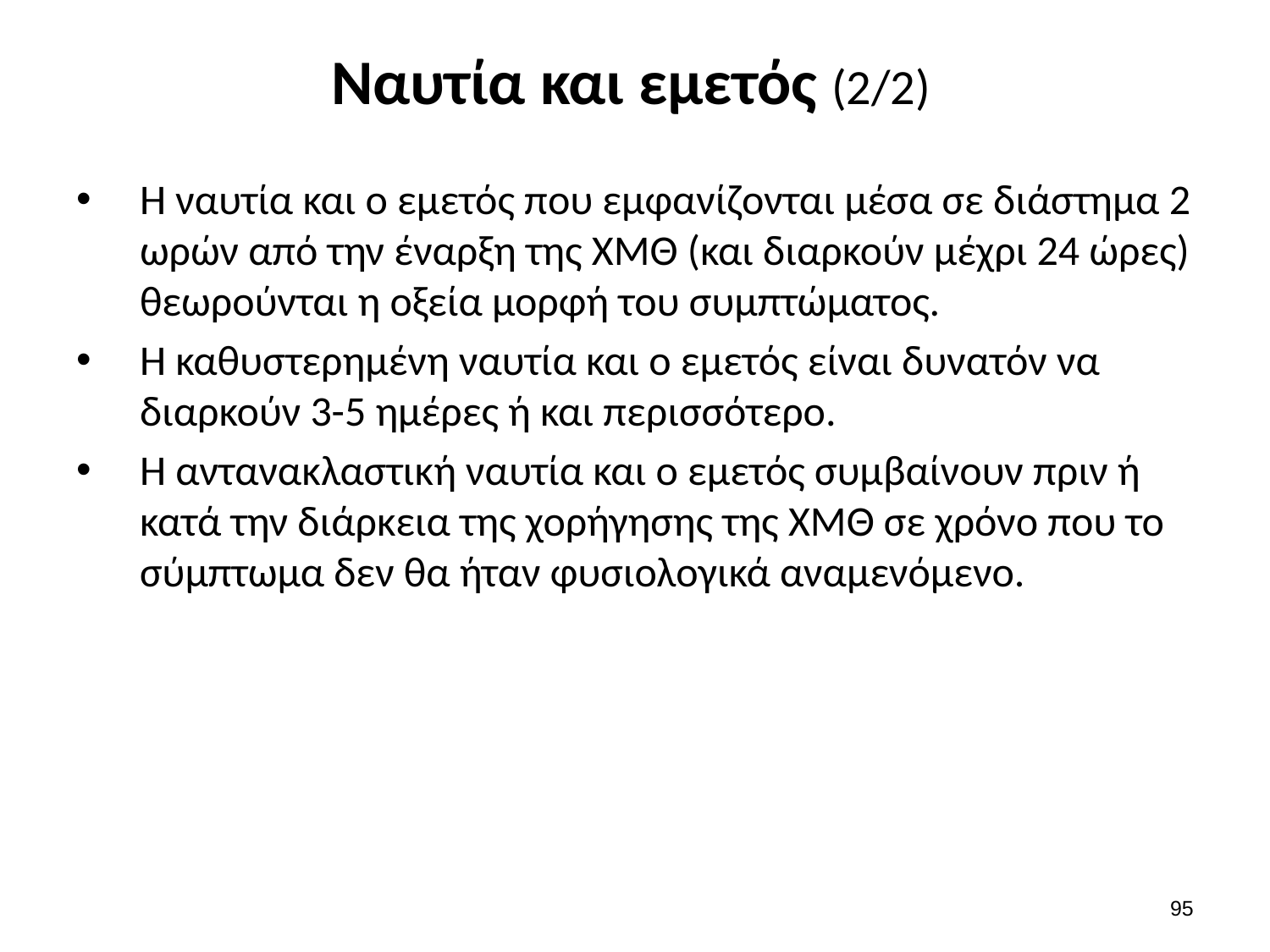

# Ναυτία και εμετός (2/2)
Η ναυτία και ο εμετός που εμφανίζονται μέσα σε διάστημα 2 ωρών από την έναρξη της ΧΜΘ (και διαρκούν μέχρι 24 ώρες) θεωρούνται η οξεία μορφή του συμπτώματος.
Η καθυστερημένη ναυτία και ο εμετός είναι δυνατόν να διαρκούν 3-5 ημέρες ή και περισσότερο.
Η αντανακλαστική ναυτία και ο εμετός συμβαίνουν πριν ή κατά την διάρκεια της χορήγησης της ΧΜΘ σε χρόνο που το σύμπτωμα δεν θα ήταν φυσιολογικά αναμενόμενο.
95